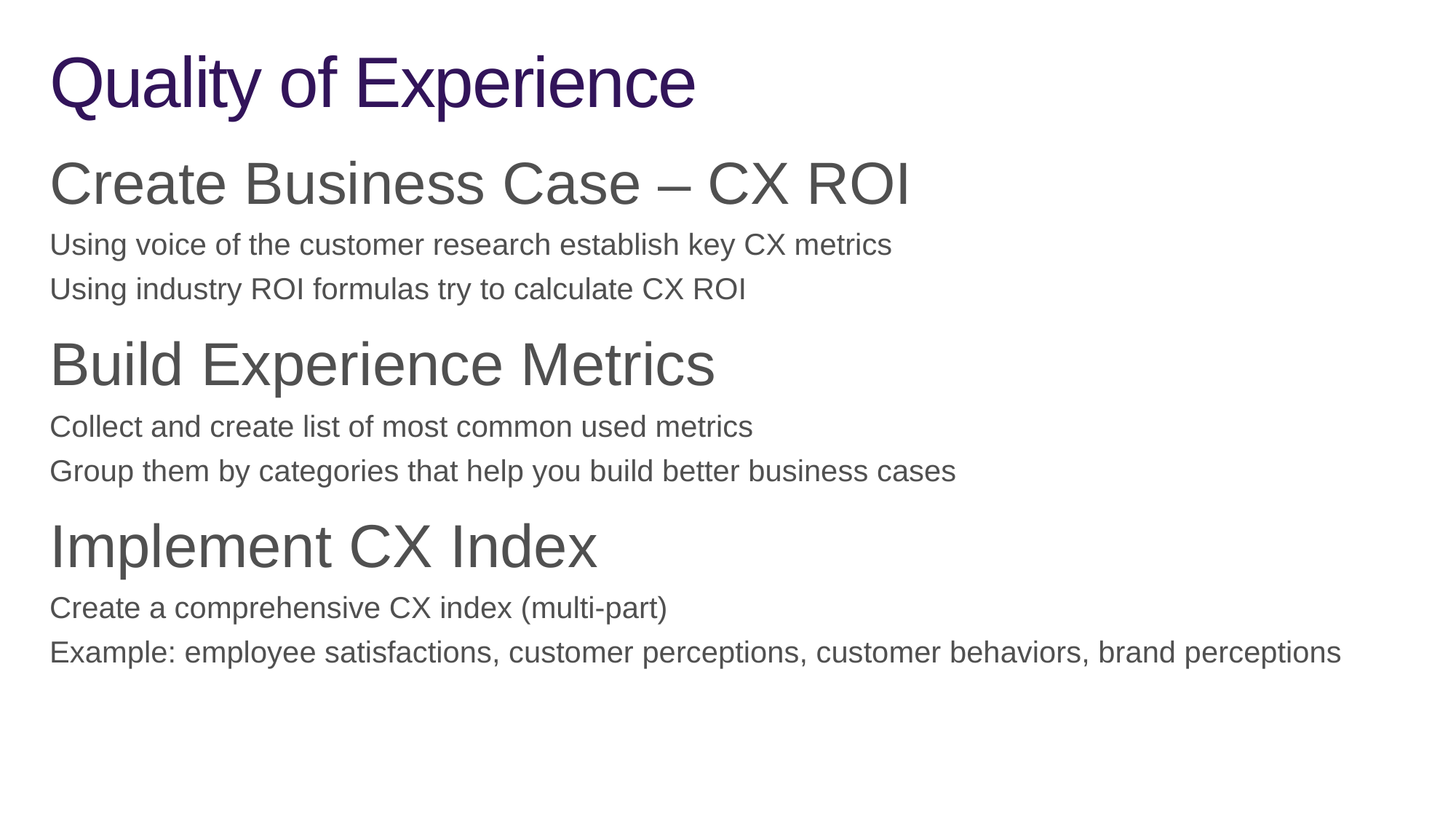

# Quality of Experience
Create Business Case – CX ROI
Using voice of the customer research establish key CX metrics
Using industry ROI formulas try to calculate CX ROI
Build Experience Metrics
Collect and create list of most common used metrics
Group them by categories that help you build better business cases
Implement CX Index
Create a comprehensive CX index (multi-part)
Example: employee satisfactions, customer perceptions, customer behaviors, brand perceptions